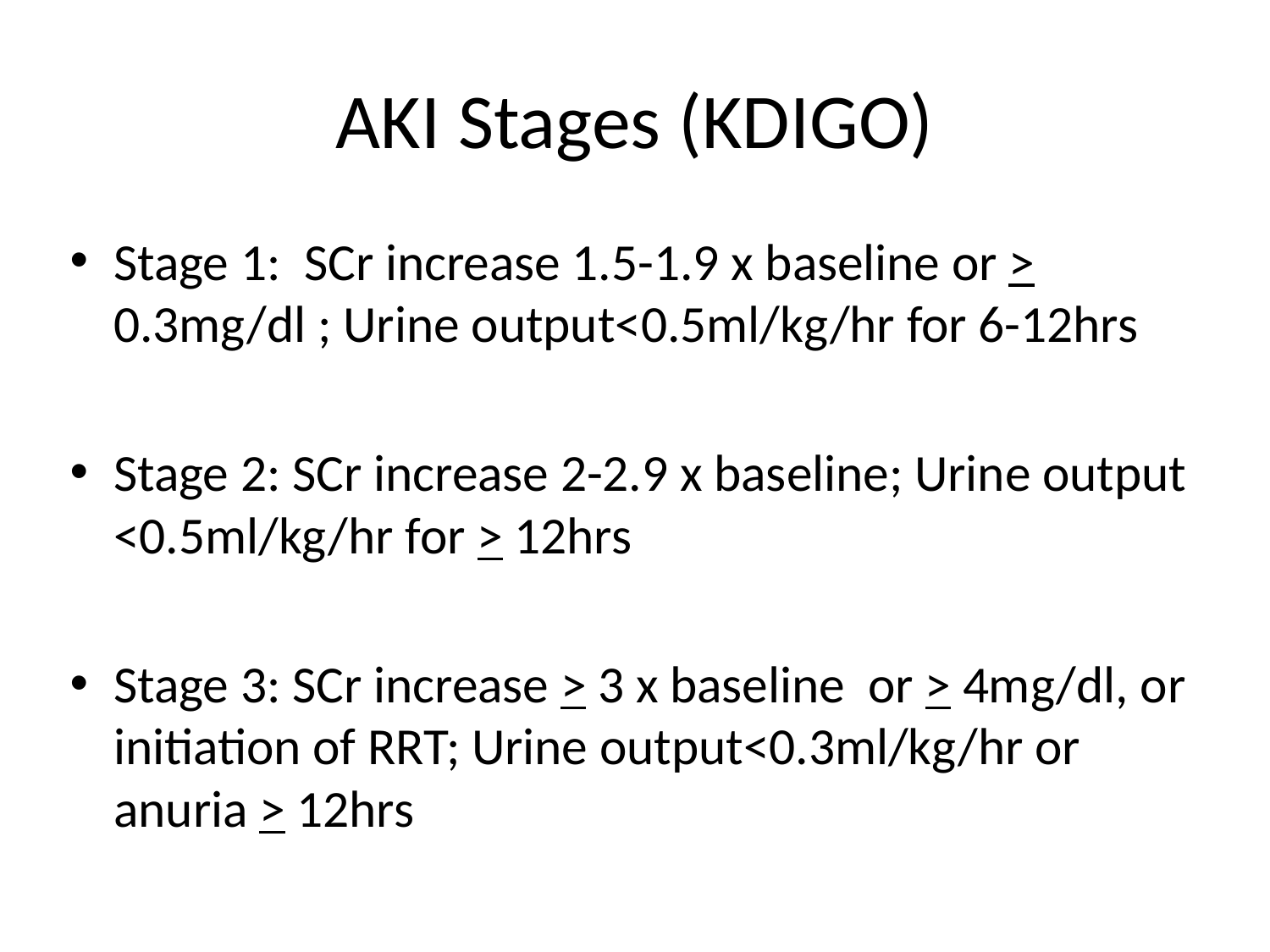

# AKI Stages (KDIGO)
Stage 1:  SCr increase 1.5-1.9 x baseline or > 0.3mg/dl ; Urine output<0.5ml/kg/hr for 6-12hrs

Stage 2: SCr increase 2-2.9 x baseline; Urine output <0.5ml/kg/hr for > 12hrs

Stage 3: SCr increase > 3 x baseline  or > 4mg/dl, or initiation of RRT; Urine output<0.3ml/kg/hr or anuria > 12hrs